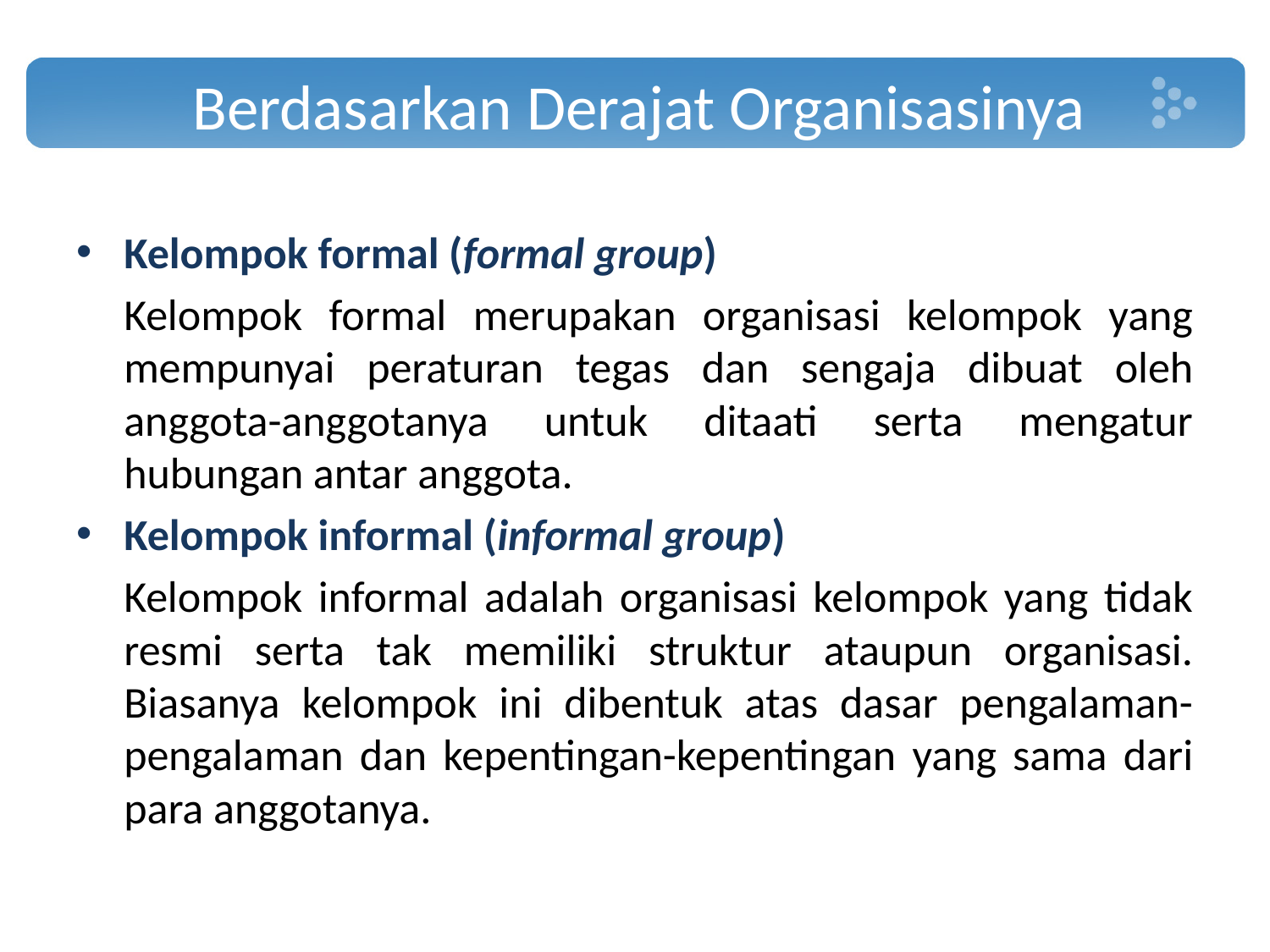

# Berdasarkan Derajat Organisasinya
Kelompok formal (formal group)
	Kelompok formal merupakan organisasi kelompok yang mempunyai peraturan tegas dan sengaja dibuat oleh anggota-anggotanya untuk ditaati serta mengatur hubungan antar anggota.
Kelompok informal (informal group)
	Kelompok informal adalah organisasi kelompok yang tidak resmi serta tak memiliki struktur ataupun organisasi. Biasanya kelompok ini dibentuk atas dasar pengalaman-pengalaman dan kepentingan-kepentingan yang sama dari para anggotanya.